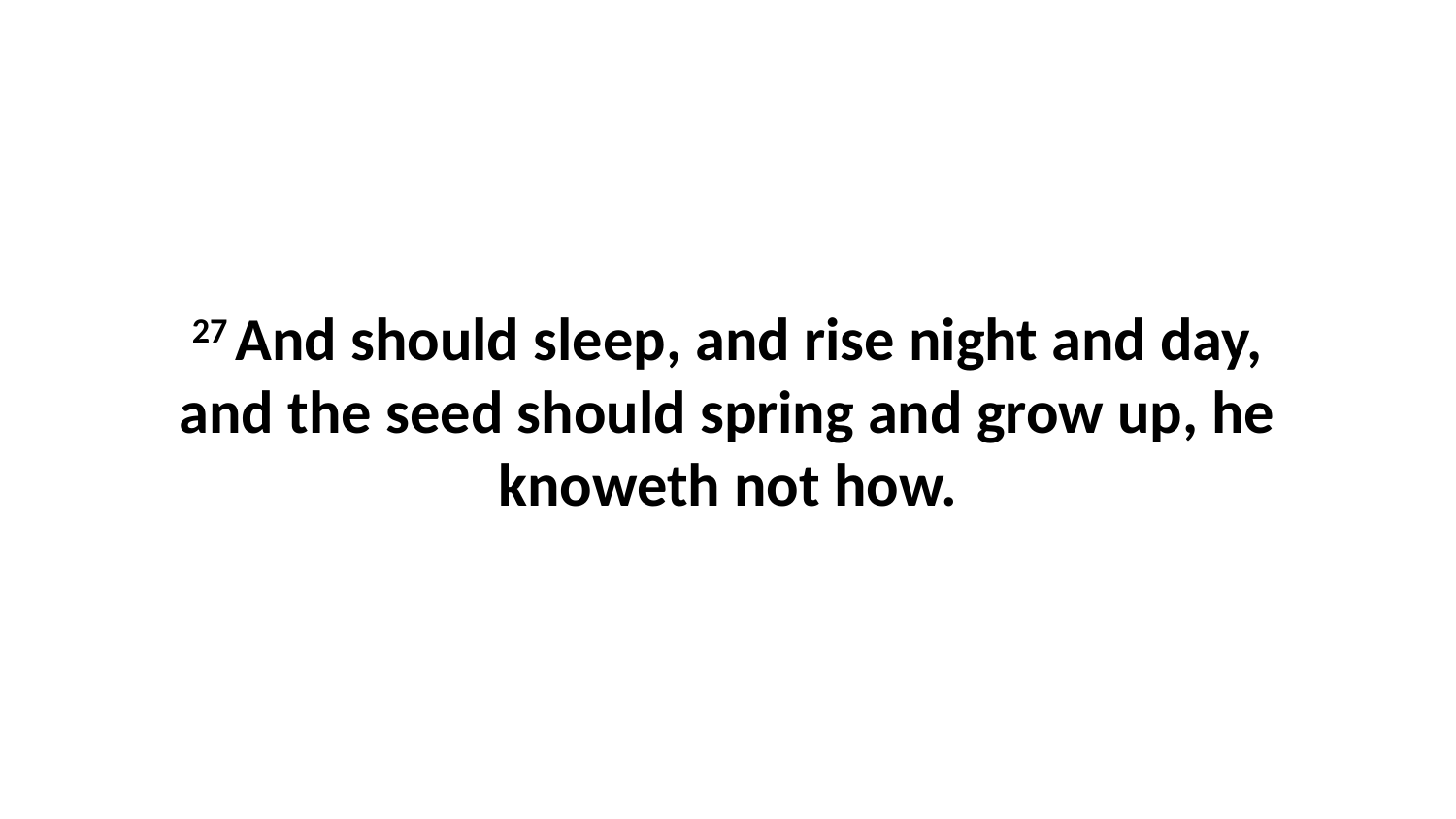

27 And should sleep, and rise night and day, and the seed should spring and grow up, he knoweth not how.